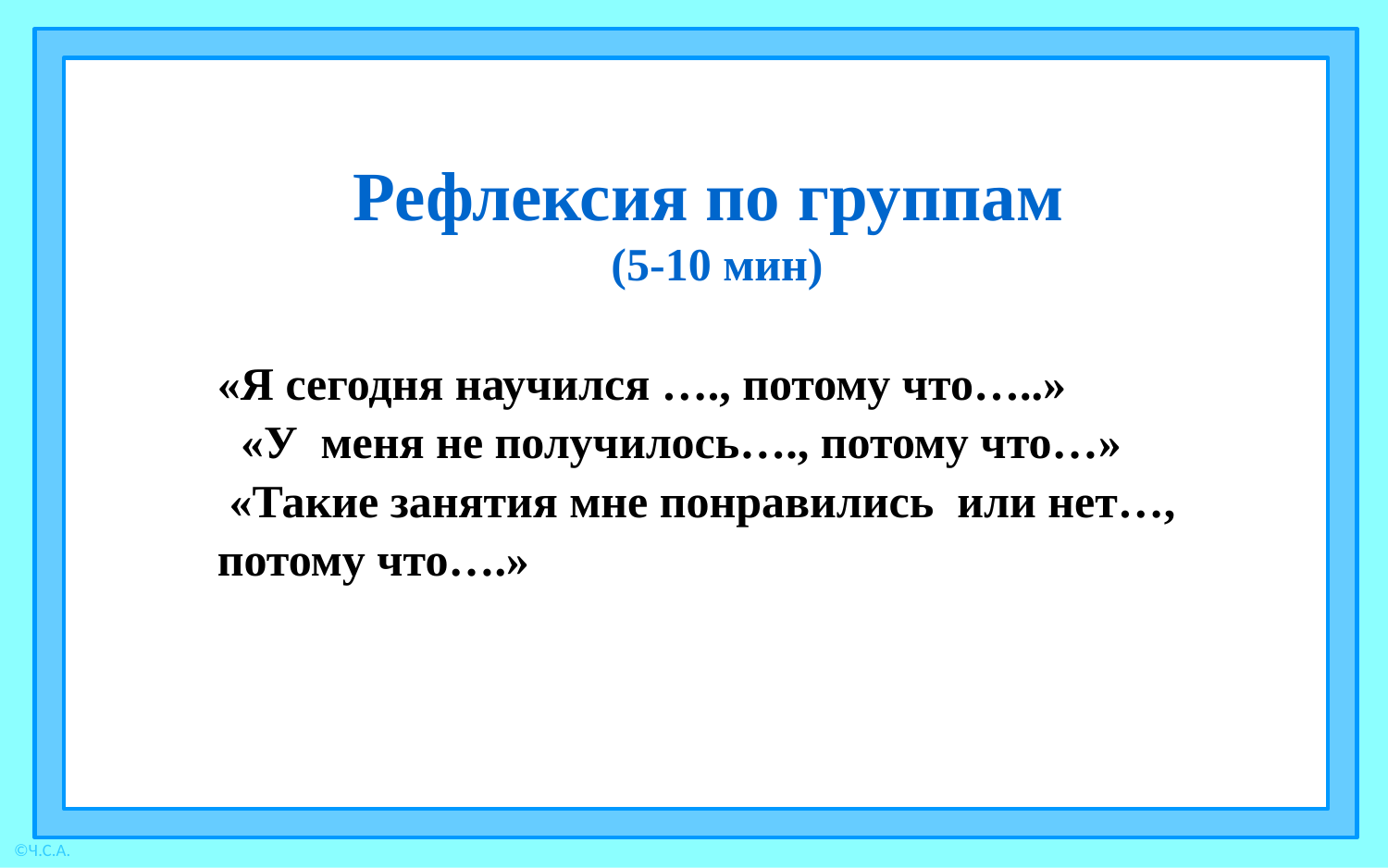

# Рефлексия по группам (5-10 мин)
| «Я сегодня научился …., потому что…..» «У меня не получилось…., потому что…» «Такие занятия мне понравились или нет…, потому что….» |
| --- |